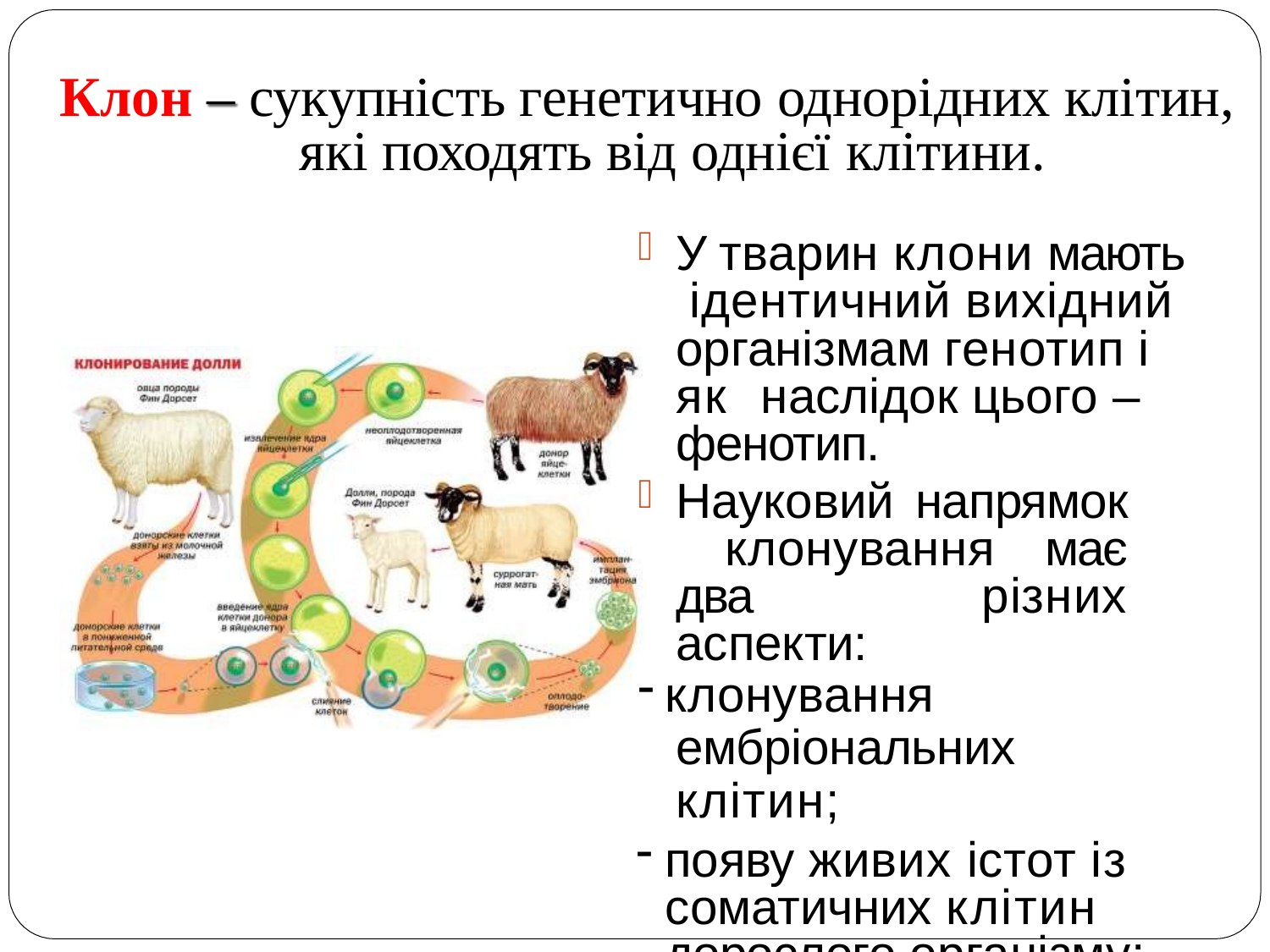

# Клон – сукупність генетично однорідних клітин,  які походять від однієї клітини.
У тварин клони мають  ідентичний вихідний
організмам генотип і як  наслідок цього –  фенотип.
Науковий напрямок  клонування має два  різних аспекти:
клонування
ембріональних клітин;
появу живих істот із  соматичних клітин  дорослого організму;